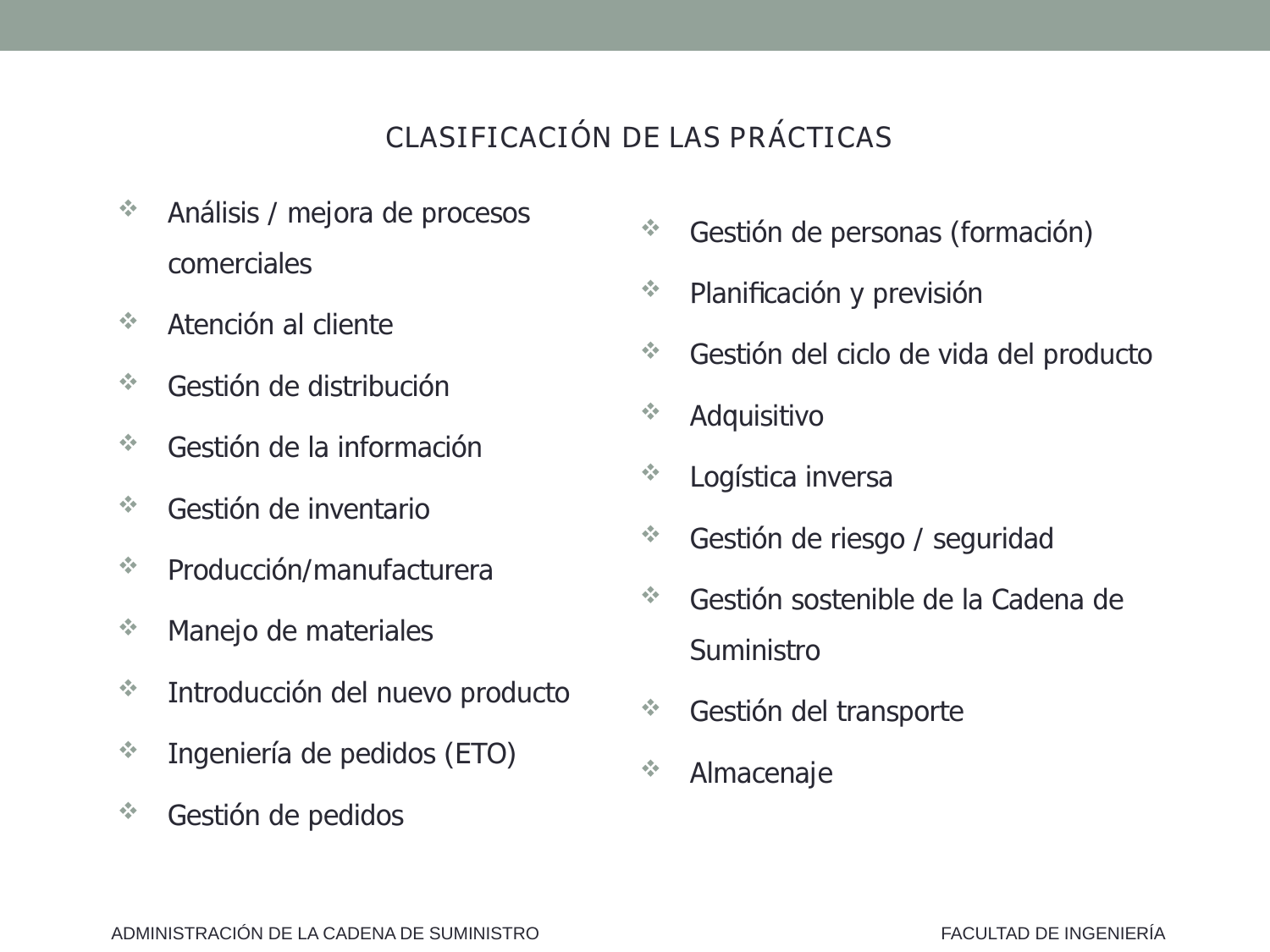

CLASIFICACIÓN DE LAS PRÁCTICAS

Análisis / mejora de procesos comerciales
Atención al cliente
Gestión de distribución
Gestión de la información
Gestión de inventario
Producción/manufacturera
Manejo de materiales
Introducción del nuevo producto
Ingeniería de pedidos (ETO)
Gestión de pedidos

Gestión de personas (formación)
Planificación y previsión
Gestión del ciclo de vida del producto
Adquisitivo
Logística inversa
Gestión de riesgo / seguridad
Gestión sostenible de la Cadena de Suministro
Gestión del transporte
Almacenaje

ADMINISTRACIÓN DE LA CADENA DE SUMINISTRO
FACULTAD DE INGENIERÍA